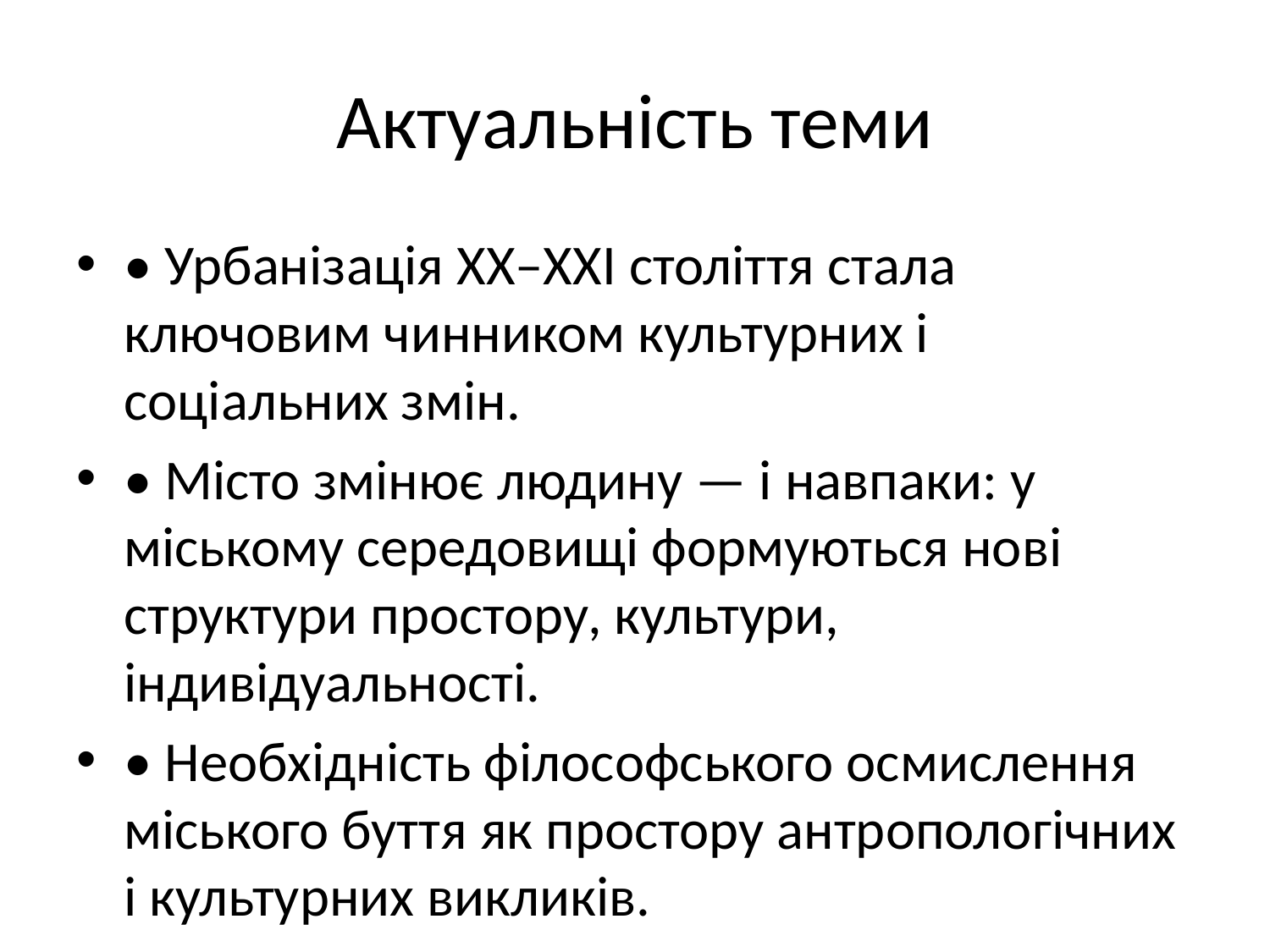

# Актуальність теми
• Урбанізація ХХ–ХХІ століття стала ключовим чинником культурних і соціальних змін.
• Місто змінює людину — і навпаки: у міському середовищі формуються нові структури простору, культури, індивідуальності.
• Необхідність філософського осмислення міського буття як простору антропологічних і культурних викликів.